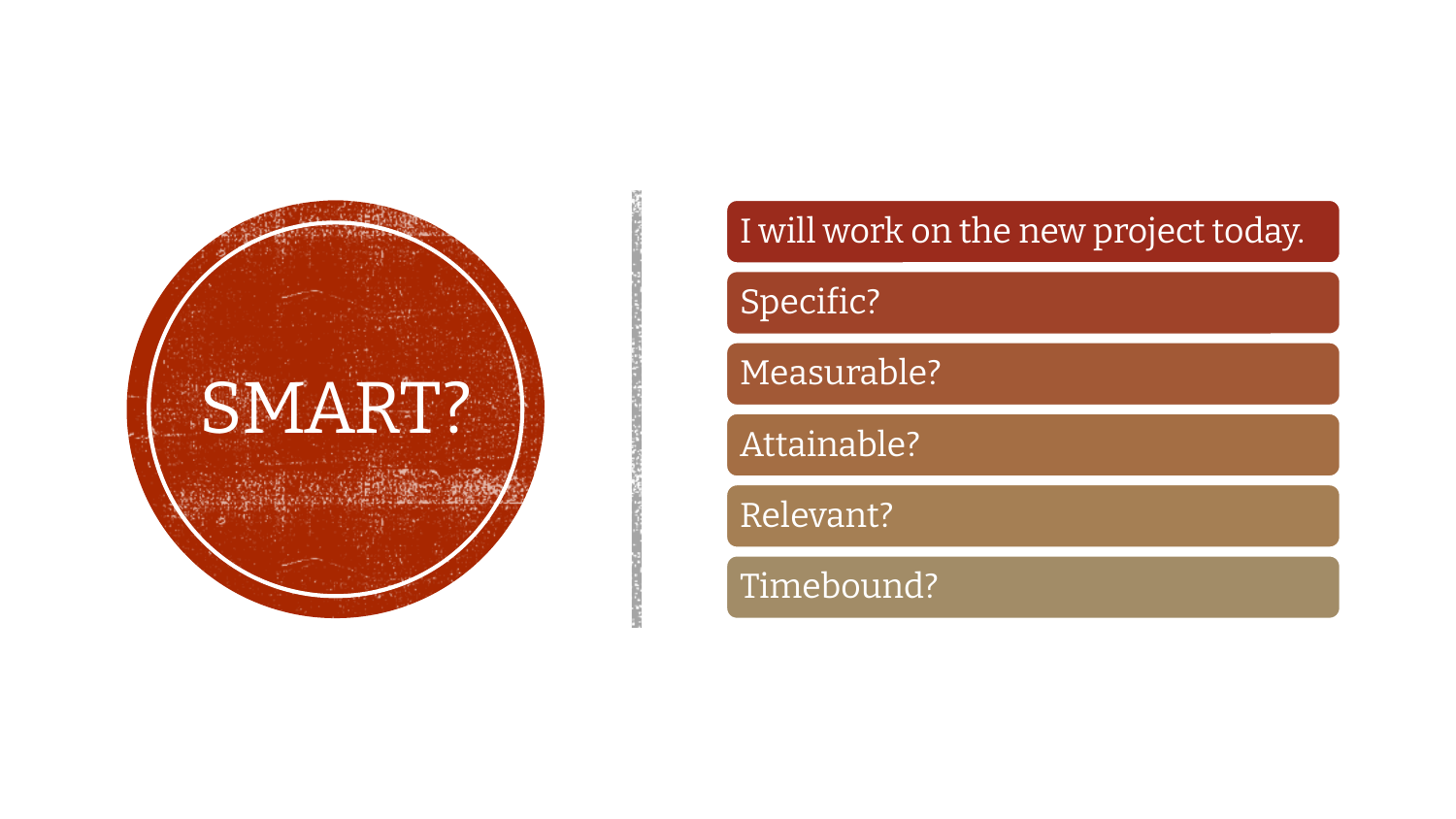

I will work on the new project today.

Specific?

Measurable?

Attainable?

Relevant?

Timebound?

# SMART?